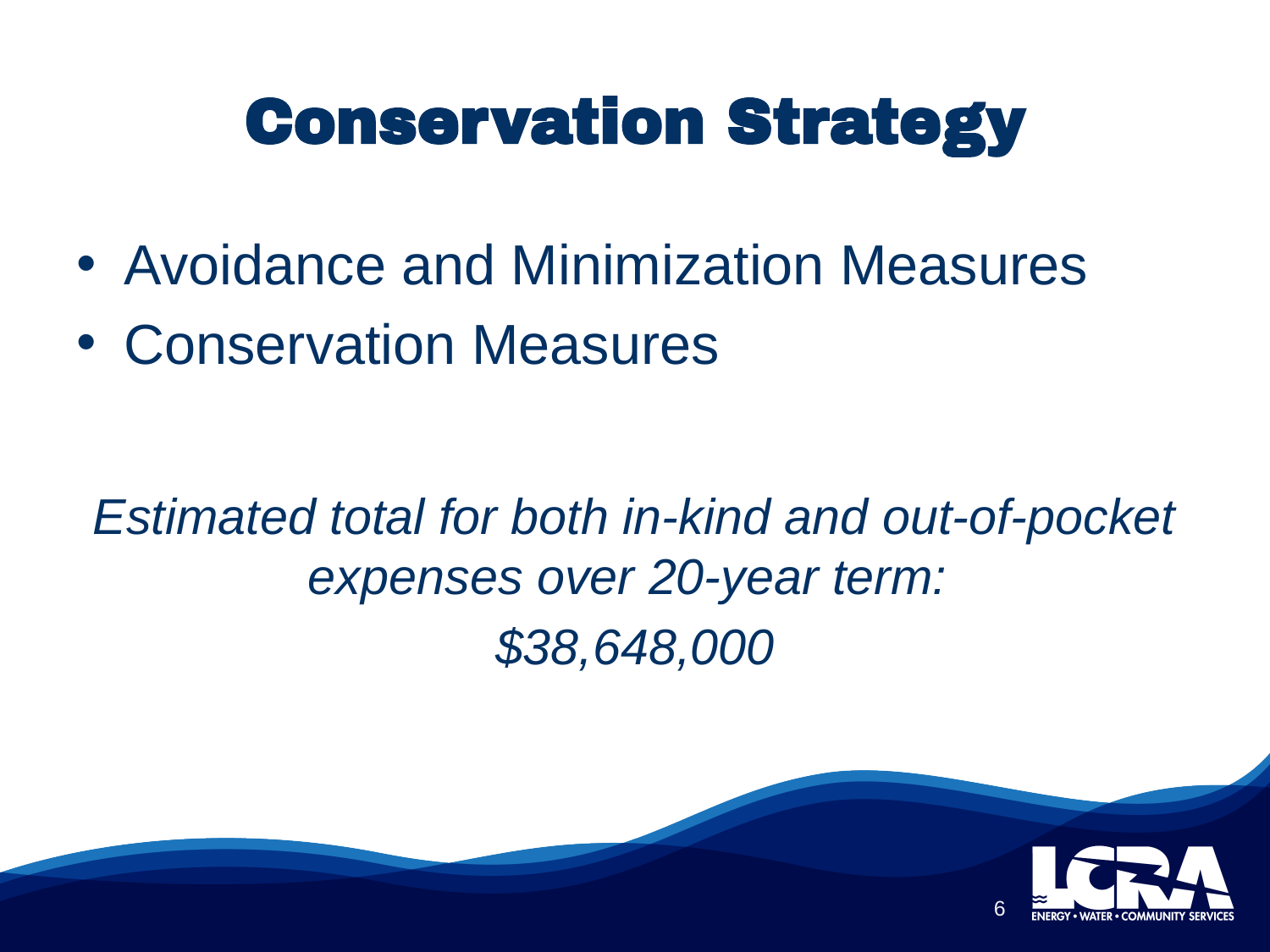

# Conservation Strategy
Avoidance and Minimization Measures
Conservation Measures
Estimated total for both in-kind and out-of-pocket expenses over 20-year term:
$38,648,000

6